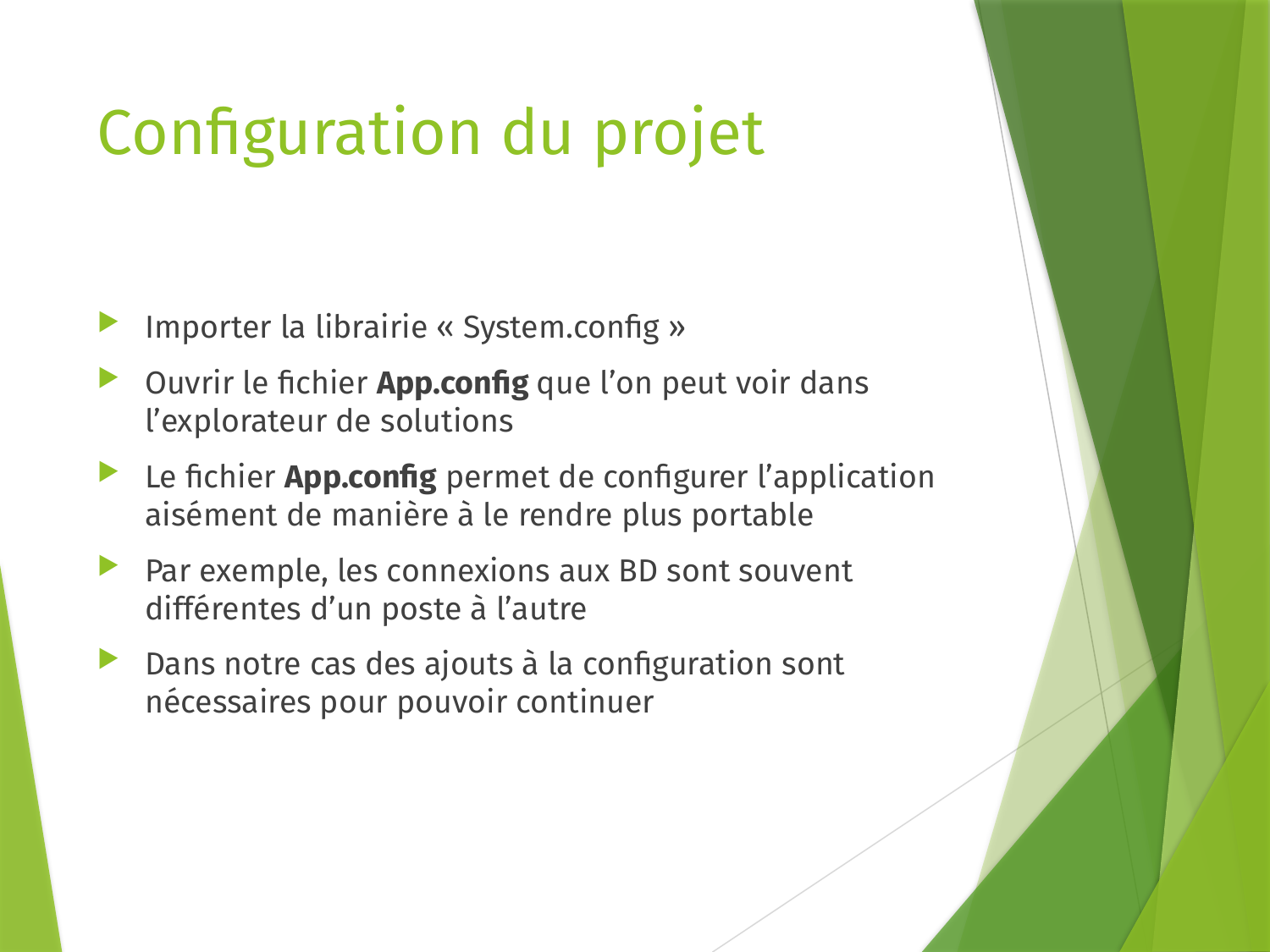

# Configuration du projet
Importer la librairie « System.config »
Ouvrir le fichier App.config que l’on peut voir dans l’explorateur de solutions
Le fichier App.config permet de configurer l’application aisément de manière à le rendre plus portable
Par exemple, les connexions aux BD sont souvent différentes d’un poste à l’autre
Dans notre cas des ajouts à la configuration sont nécessaires pour pouvoir continuer